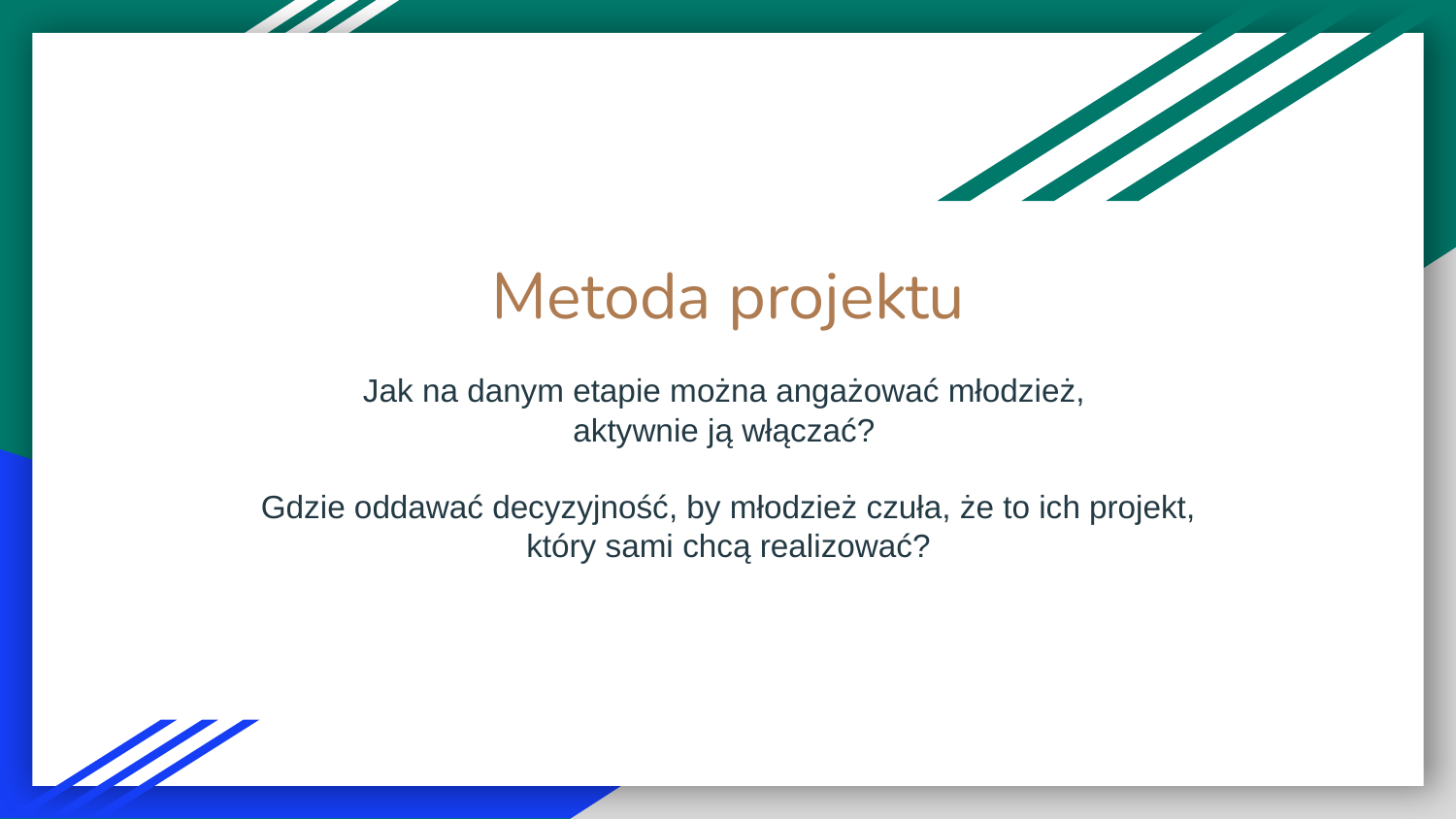

# Metoda projektu

Jak na danym etapie można angażować młodzież,
aktywnie ją włączać?

Gdzie oddawać decyzyjność, by młodzież czuła, że to ich projekt, który sami chcą realizować?